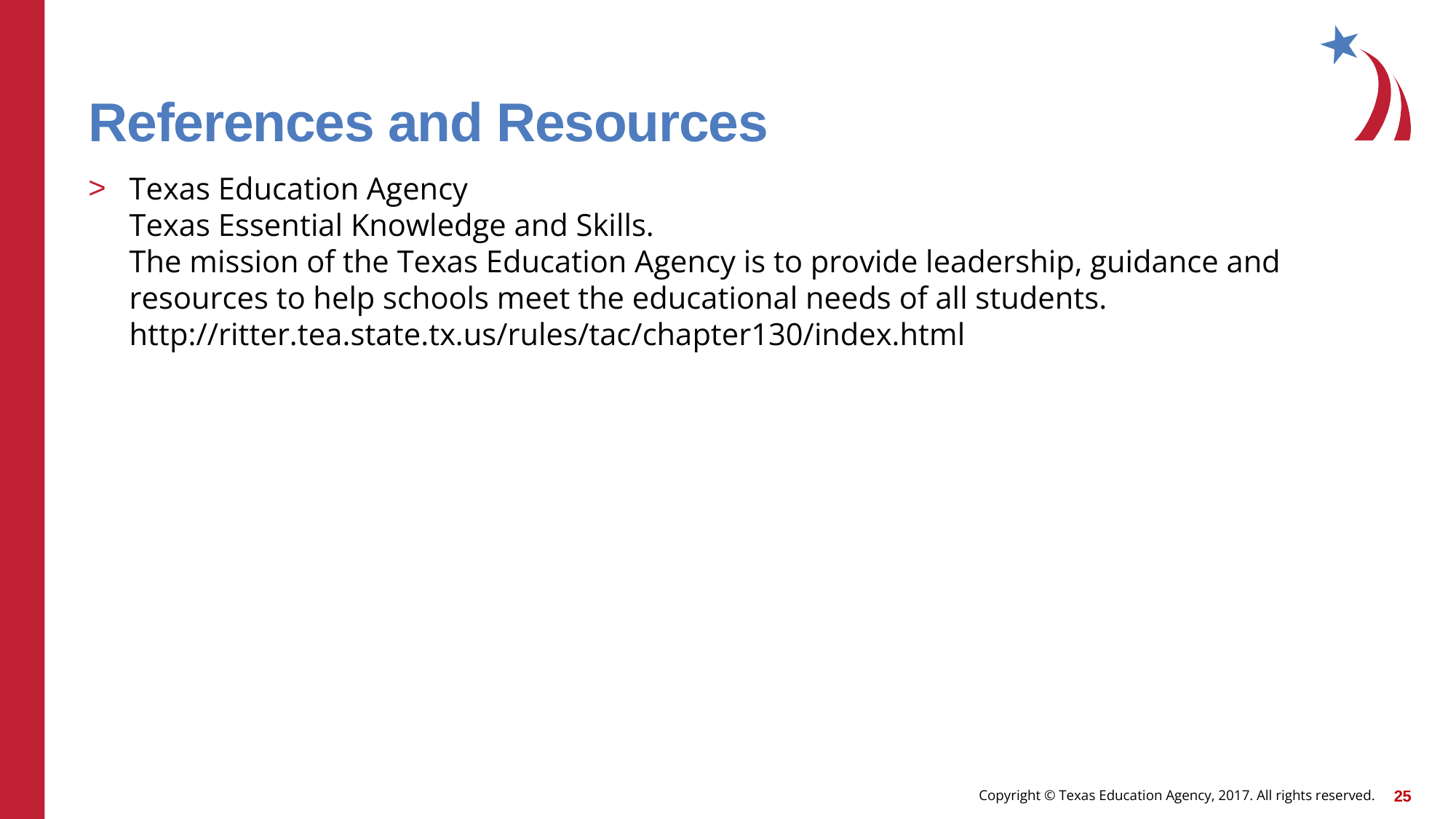

# References and Resources
Texas Education Agency
Texas Essential Knowledge and Skills.
The mission of the Texas Education Agency is to provide leadership, guidance and resources to help schools meet the educational needs of all students.
http://ritter.tea.state.tx.us/rules/tac/chapter130/index.html